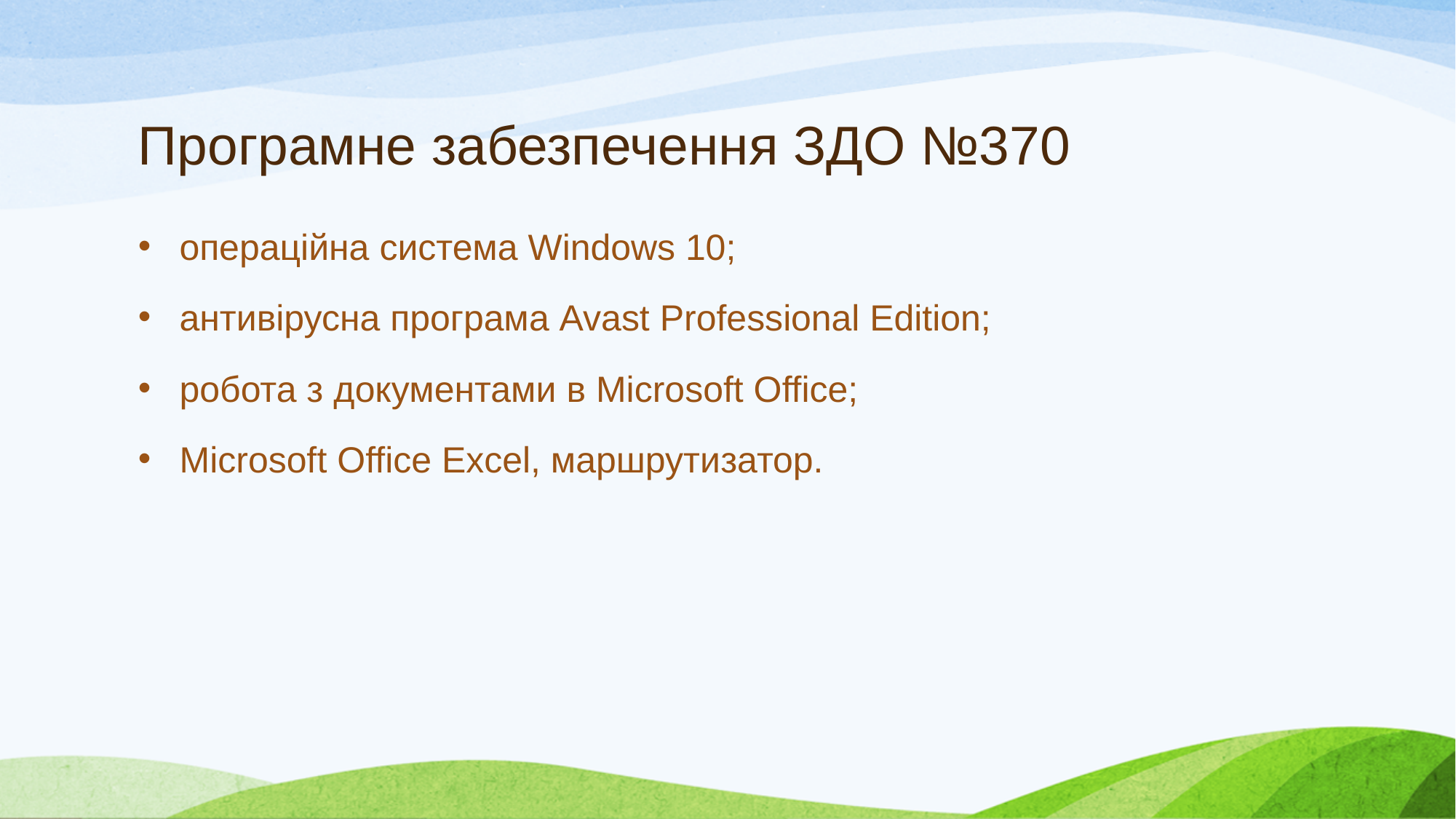

# Програмне забезпечення ЗДО №370
операційна система Windows 10;
антивірусна програма Avast Professional Edition;
робота з документами в Microsoft Office;
Microsoft Office Excel, маршрутизатор.